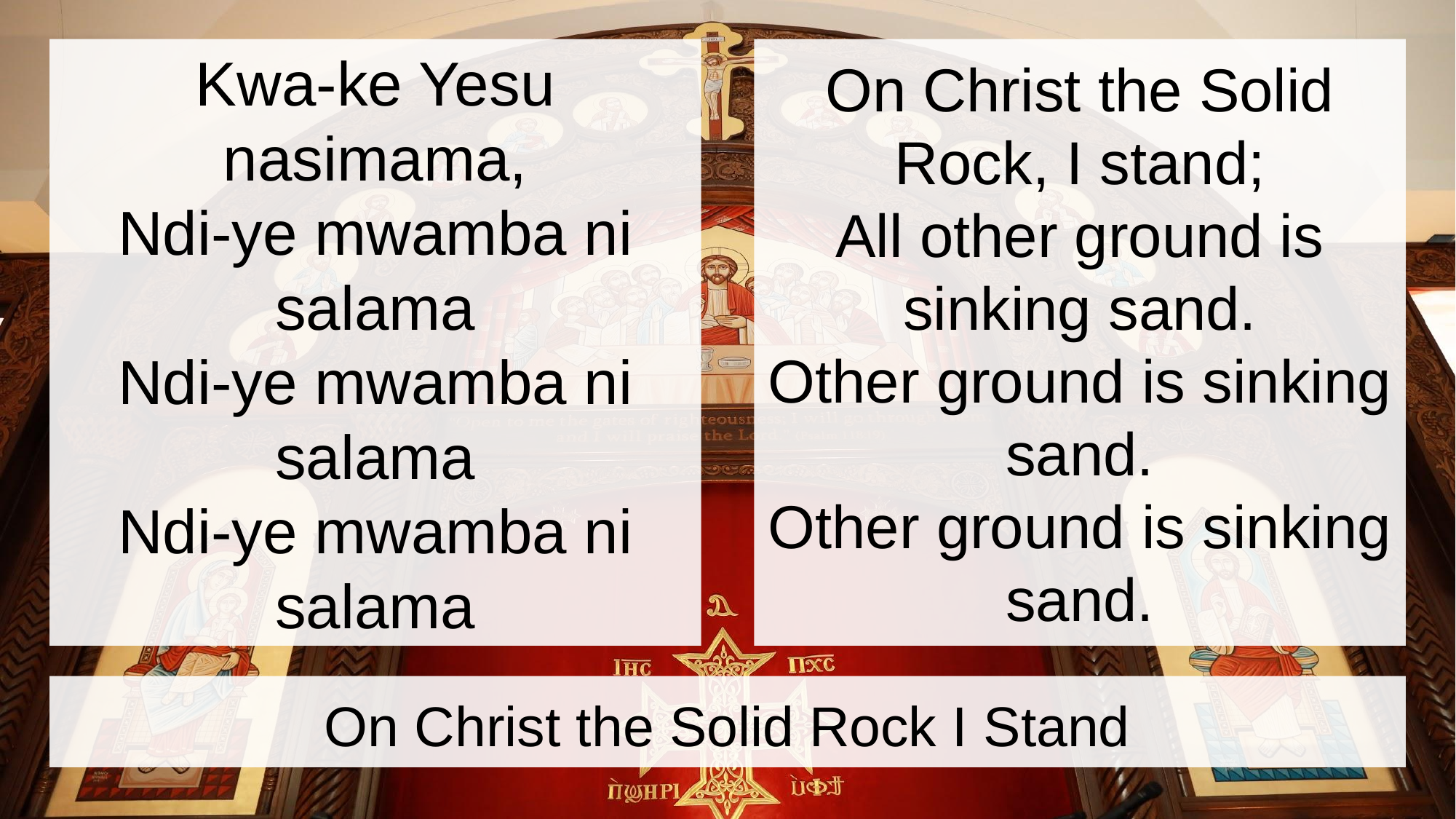

Kwa-ke Yesu nasimama,
Ndi-ye mwamba ni salama
Ndi-ye mwamba ni salama
Ndi-ye mwamba ni salama
On Christ the Solid Rock, I stand;
All other ground is sinking sand.
Other ground is sinking sand.
Other ground is sinking sand.
# On Christ the Solid Rock I Stand